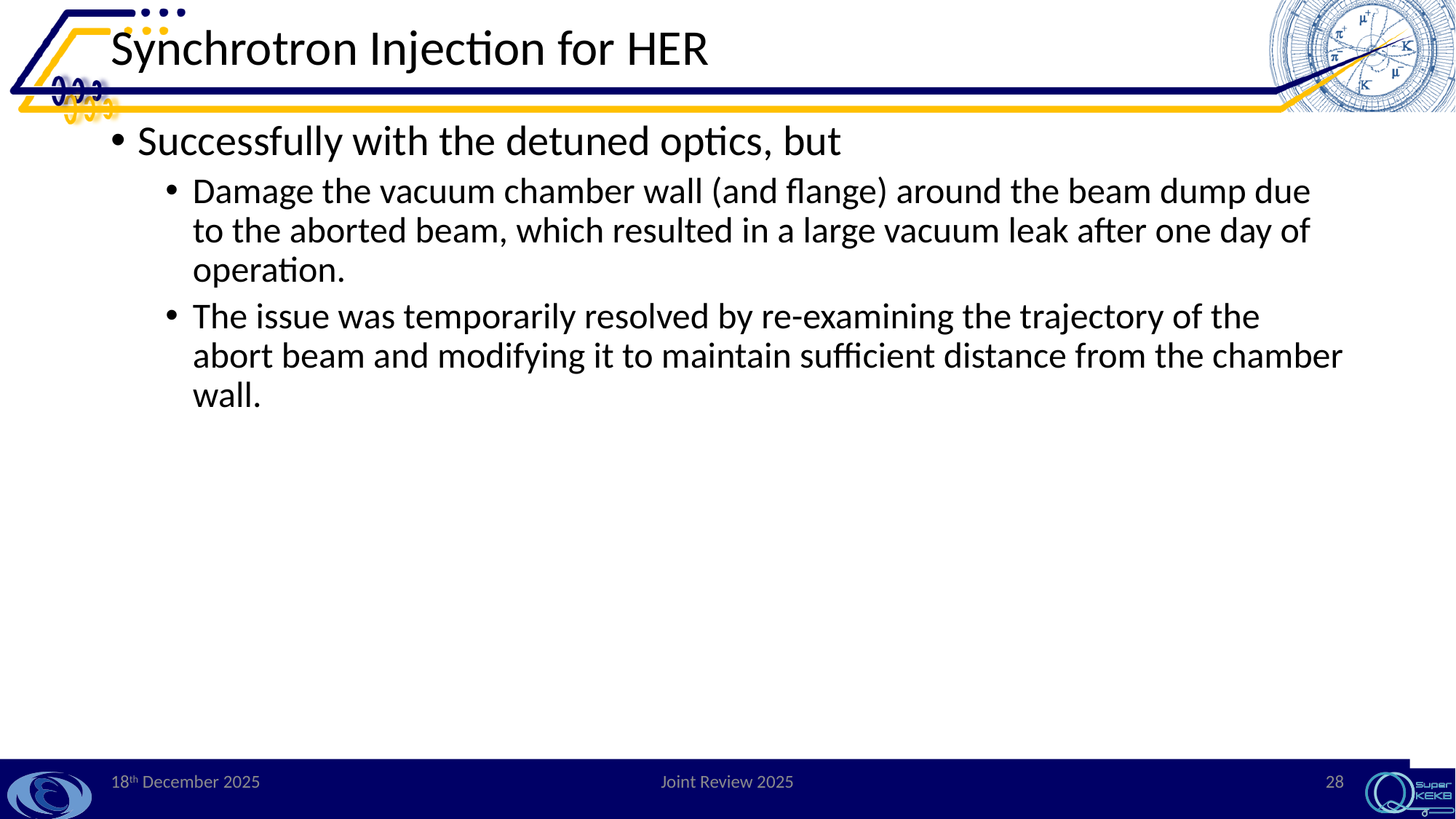

# Synchrotron Injection for HER
Successfully with the detuned optics, but
Damage the vacuum chamber wall (and flange) around the beam dump due to the aborted beam, which resulted in a large vacuum leak after one day of operation.
The issue was temporarily resolved by re-examining the trajectory of the abort beam and modifying it to maintain sufficient distance from the chamber wall.
18th December 2025
Joint Review 2025
28